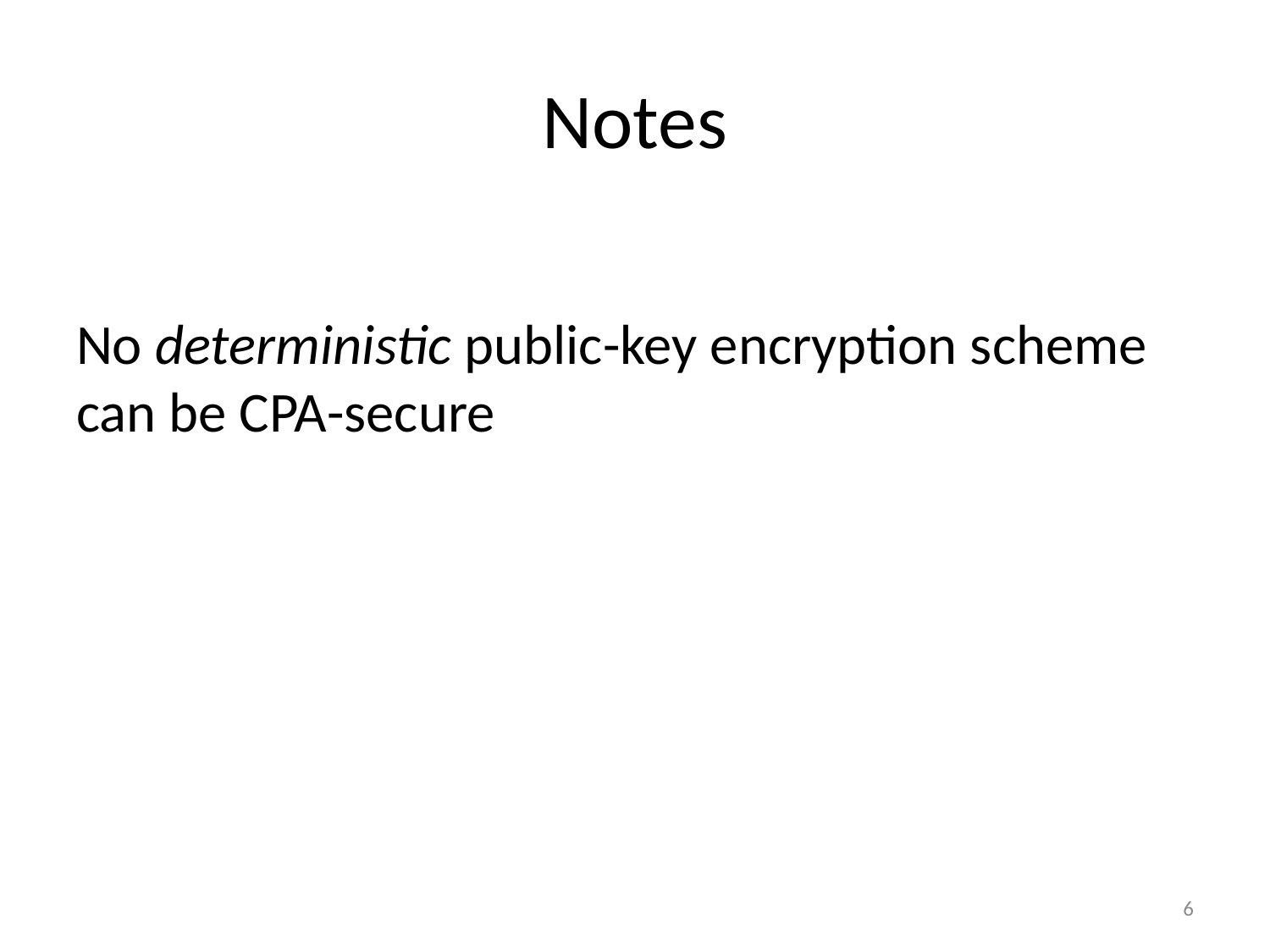

# Notes

No deterministic public-key encryption scheme can be CPA-secure
6